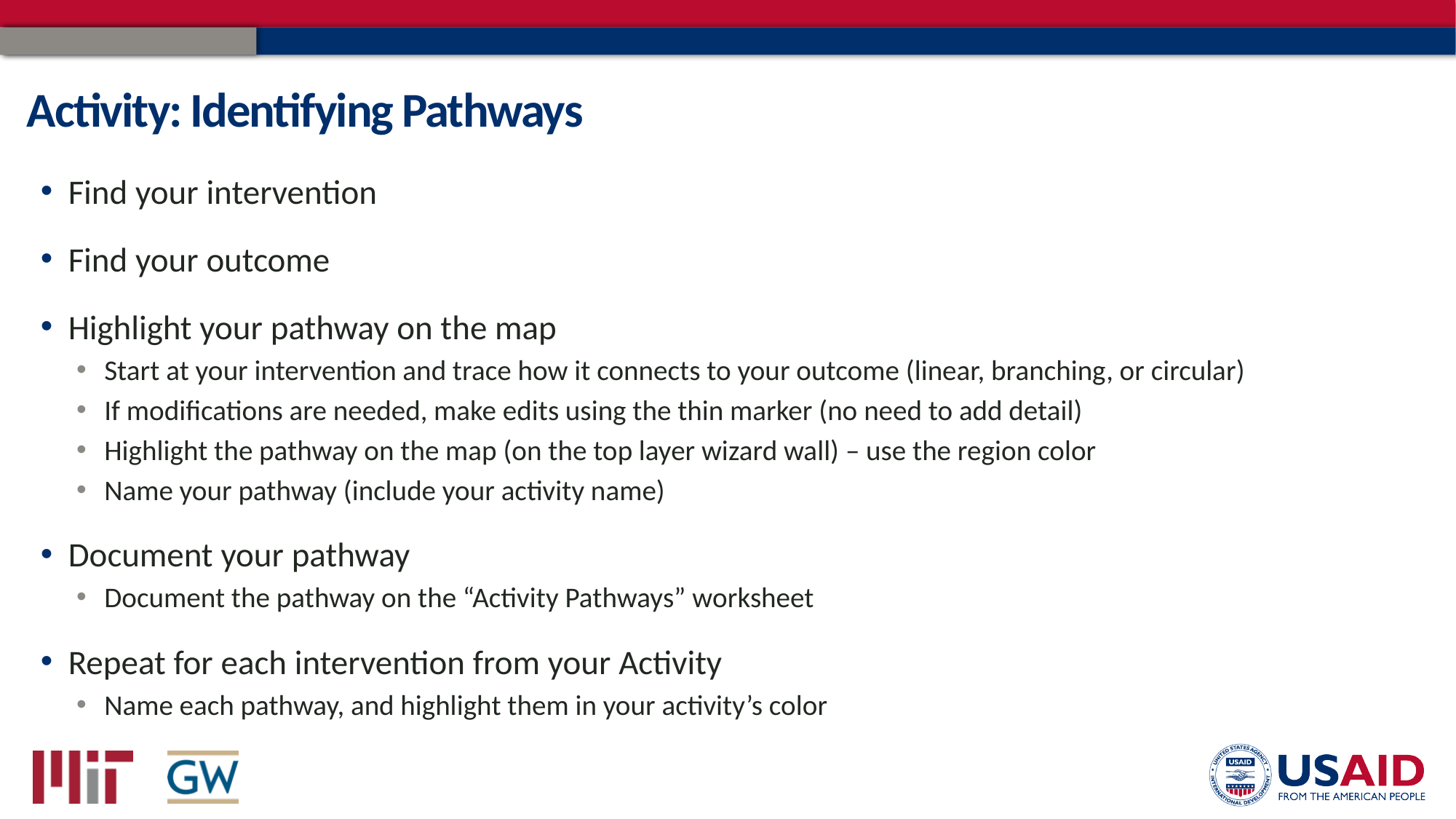

# Activity: Identifying Pathways
Find your intervention
Find your outcome
Highlight your pathway on the map
Start at your intervention and trace how it connects to your outcome (linear, branching, or circular)
If modifications are needed, make edits using the thin marker (no need to add detail)
Highlight the pathway on the map (on the top layer wizard wall) – use the region color
Name your pathway (include your activity name)
Document your pathway
Document the pathway on the “Activity Pathways” worksheet
Repeat for each intervention from your Activity
Name each pathway, and highlight them in your activity’s color